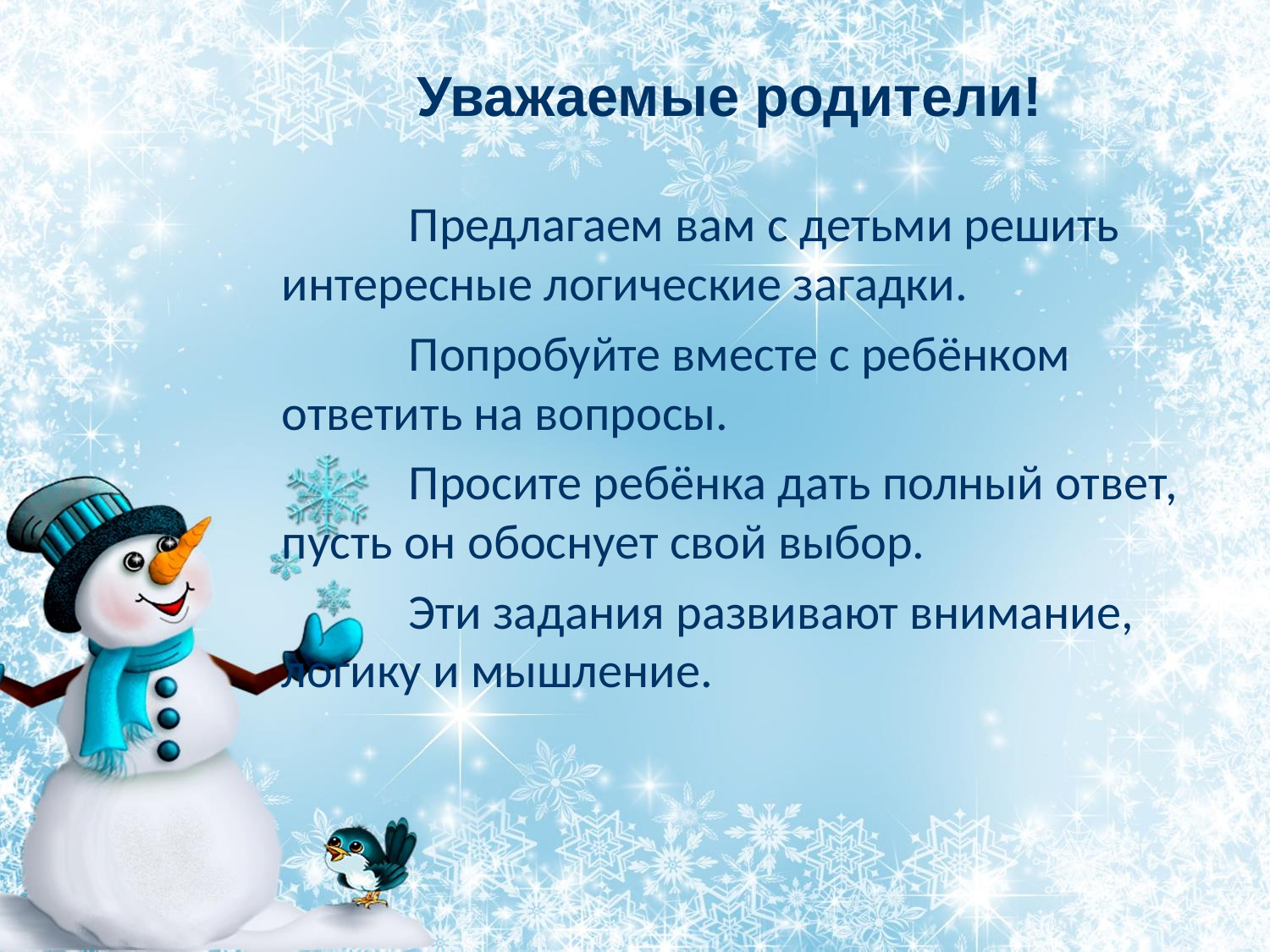

Уважаемые родители!
	Предлагаем вам с детьми решить интересные логические загадки.
	Попробуйте вместе с ребёнком ответить на вопросы.
	Просите ребёнка дать полный ответ, пусть он обоснует свой выбор.
	Эти задания развивают внимание, логику и мышление.